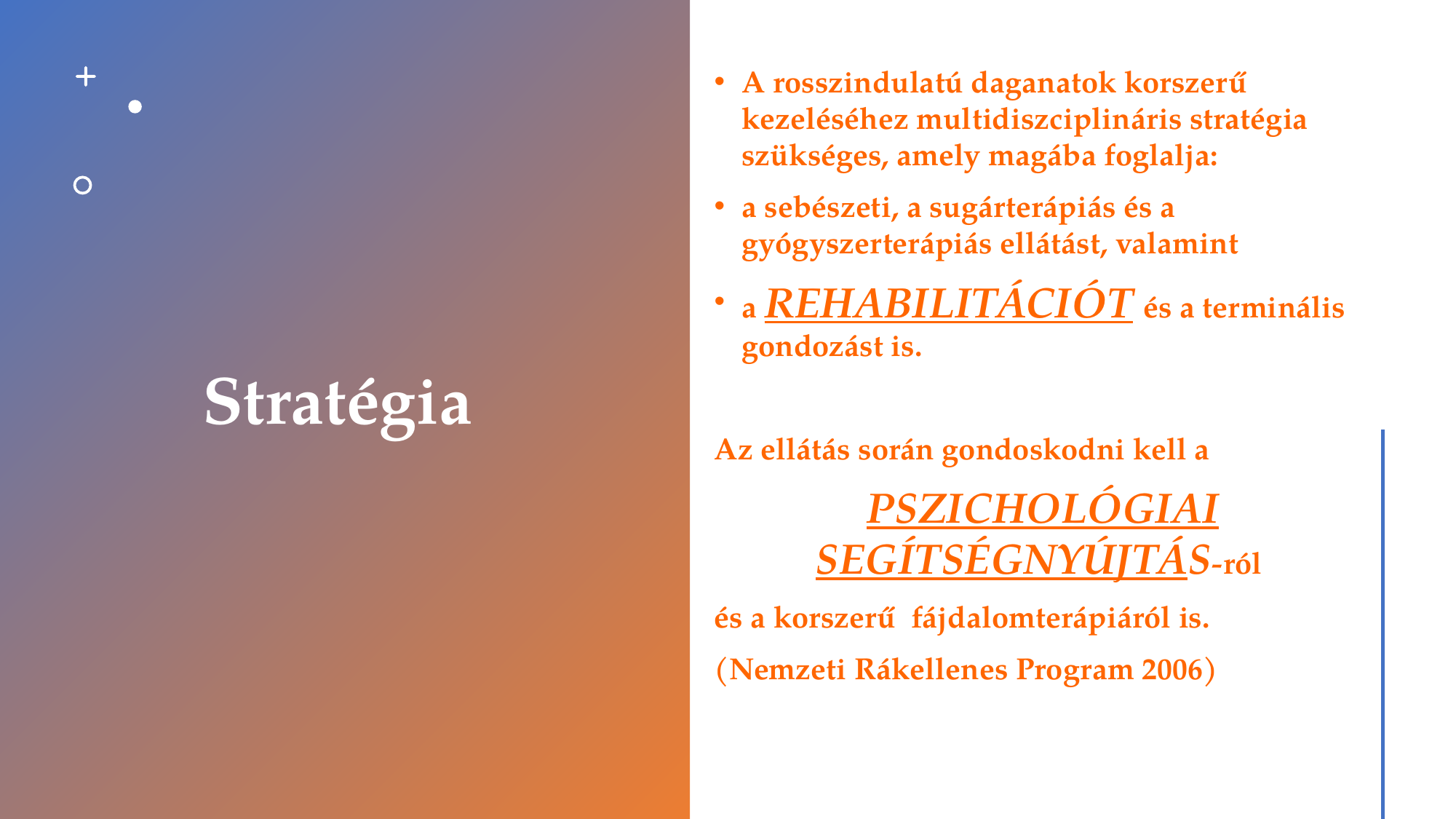

A rosszindulatú daganatok korszerű kezeléséhez multidiszciplináris stratégia szükséges, amely magába foglalja:
a sebészeti, a sugárterápiás és a gyógyszerterápiás ellátást, valamint
a REHABILITÁCIÓT és a terminális gondozást is.

Az ellátás során gondoskodni kell a
PSZICHOLÓGIAI SEGÍTSÉGNYÚJTÁS-ról
és a korszerű  fájdalomterápiáról is.
(Nemzeti Rákellenes Program 2006)

# Stratégia